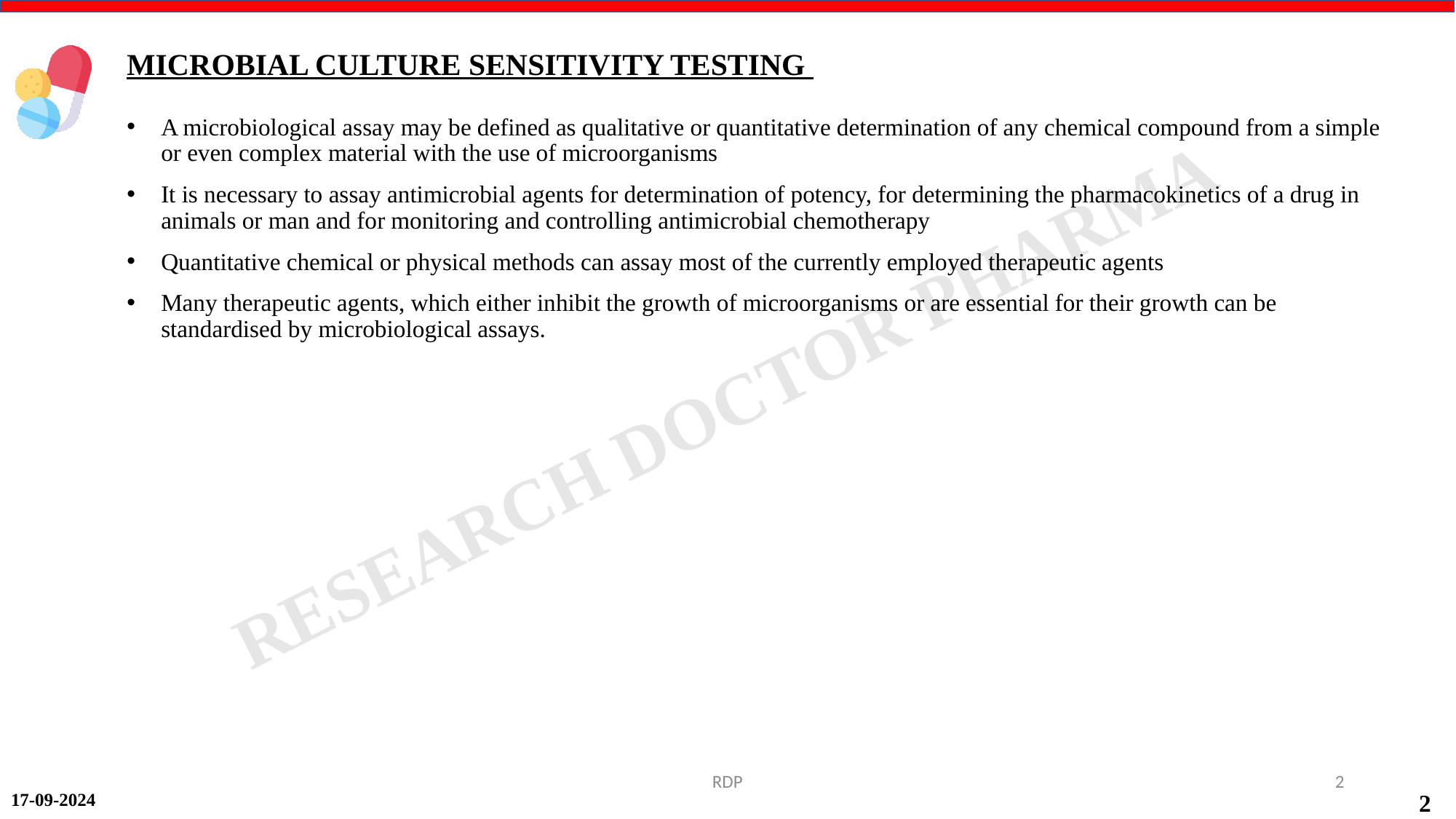

MICROBIAL CULTURE SENSITIVITY TESTING
A microbiological assay may be defined as qualitative or quantitative determination of any chemical compound from a simple or even complex material with the use of microorganisms
It is necessary to assay antimicrobial agents for determination of potency, for determining the pharmacokinetics of a drug in animals or man and for monitoring and controlling antimicrobial chemotherapy
Quantitative chemical or physical methods can assay most of the currently employed therapeutic agents
Many therapeutic agents, which either inhibit the growth of microorganisms or are essential for their growth can be standardised by microbiological assays.
RDP
2
17-09-2024
2